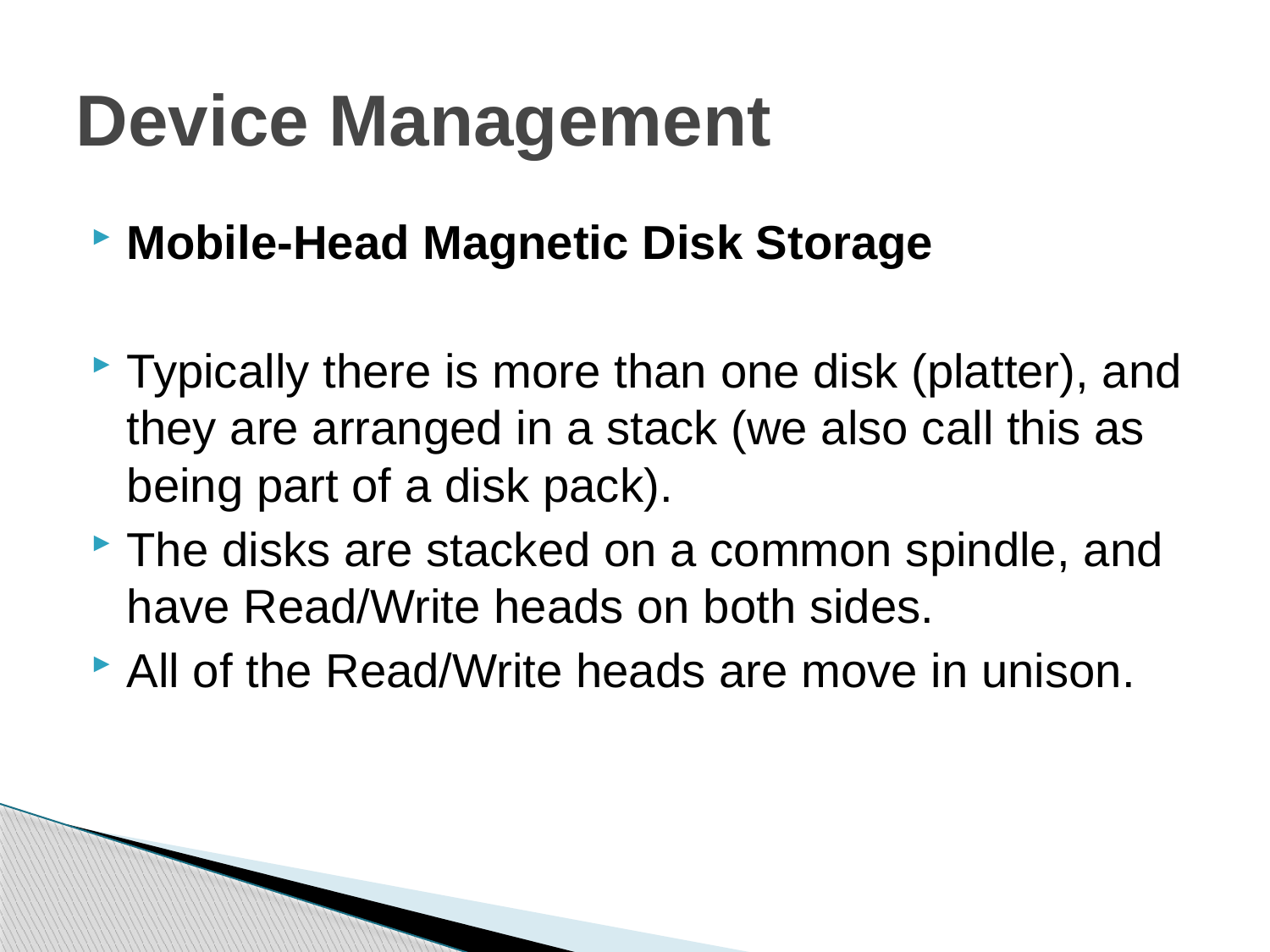

# Device Management
Mobile-Head Magnetic Disk Storage

Typically there is more than one disk (platter), and they are arranged in a stack (we also call this as being part of a disk pack).
The disks are stacked on a common spindle, and have Read/Write heads on both sides.
All of the Read/Write heads are move in unison.